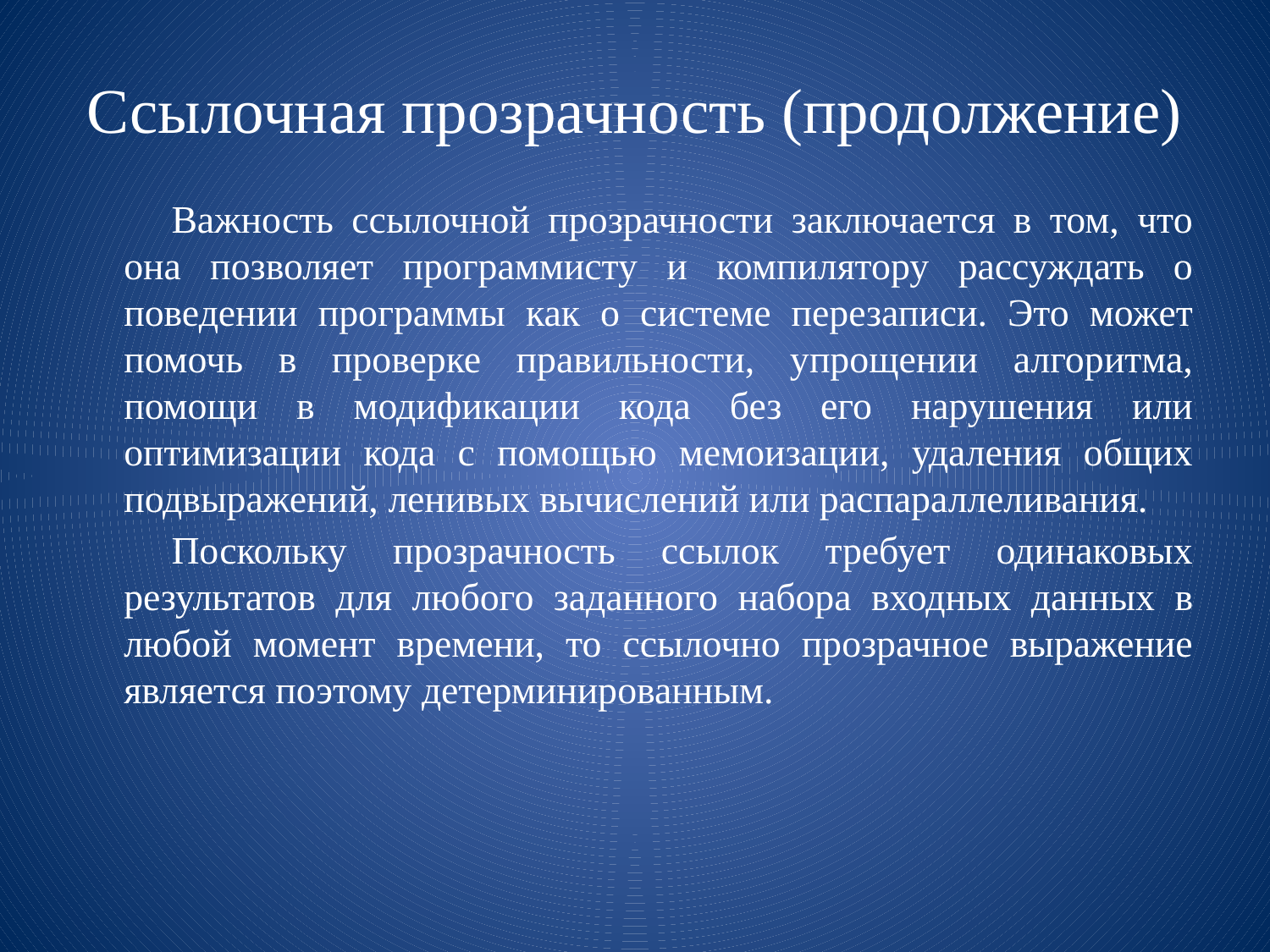

# Ссылочная прозрачность (продолжение)
Важность ссылочной прозрачности заключается в том, что она позволяет программисту и компилятору рассуждать о поведении программы как о системе перезаписи. Это может помочь в проверке правильности, упрощении алгоритма, помощи в модификации кода без его нарушения или оптимизации кода с помощью мемоизации, удаления общих подвыражений, ленивых вычислений или распараллеливания.
Поскольку прозрачность ссылок требует одинаковых результатов для любого заданного набора входных данных в любой момент времени, то ссылочно прозрачное выражение является поэтому детерминированным.